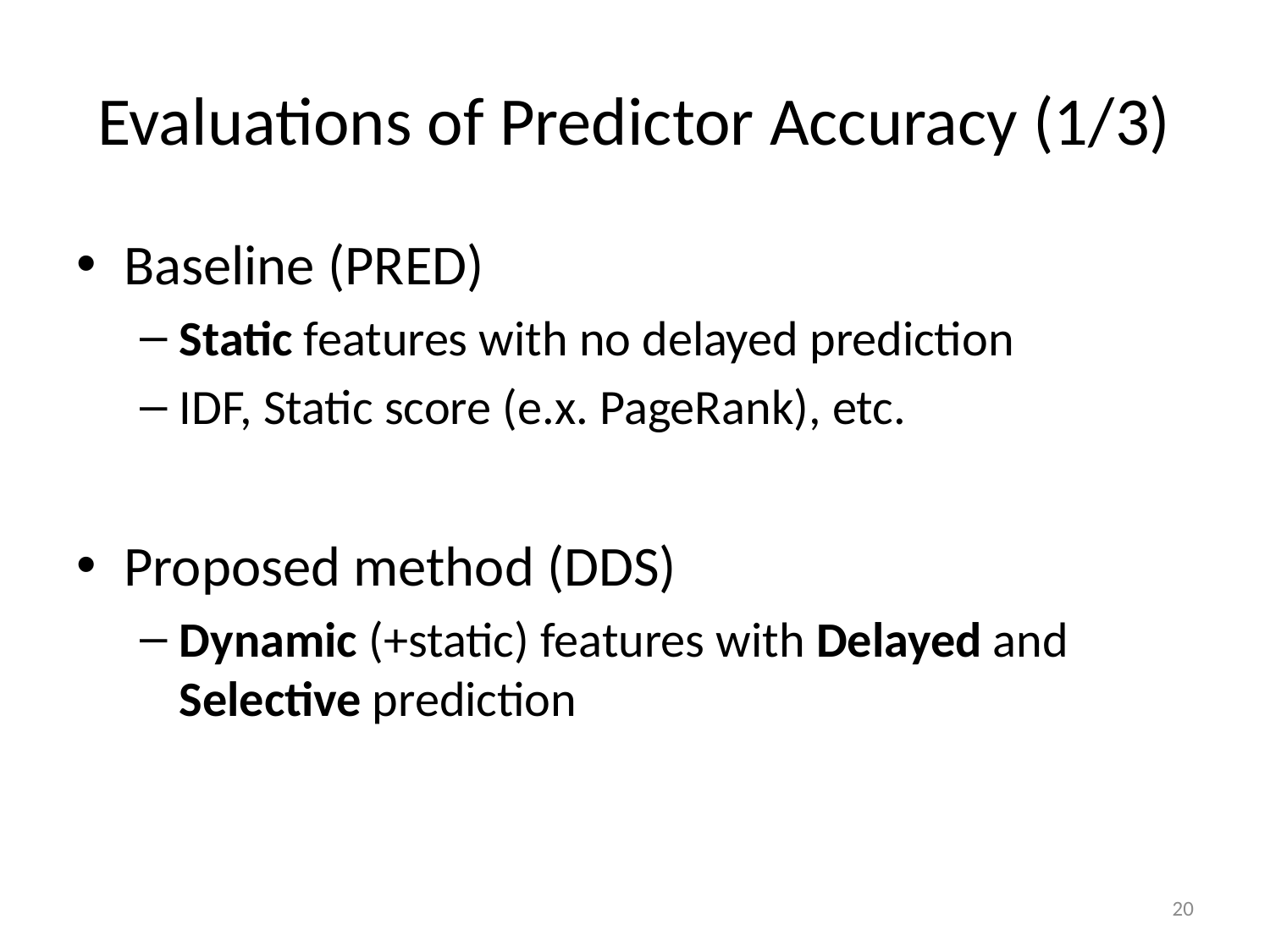

# Evaluations of Predictor Accuracy (1/3)
Baseline (PRED)
Static features with no delayed prediction
IDF, Static score (e.x. PageRank), etc.

Proposed method (DDS)
Dynamic (+static) features with Delayed and Selective prediction

20